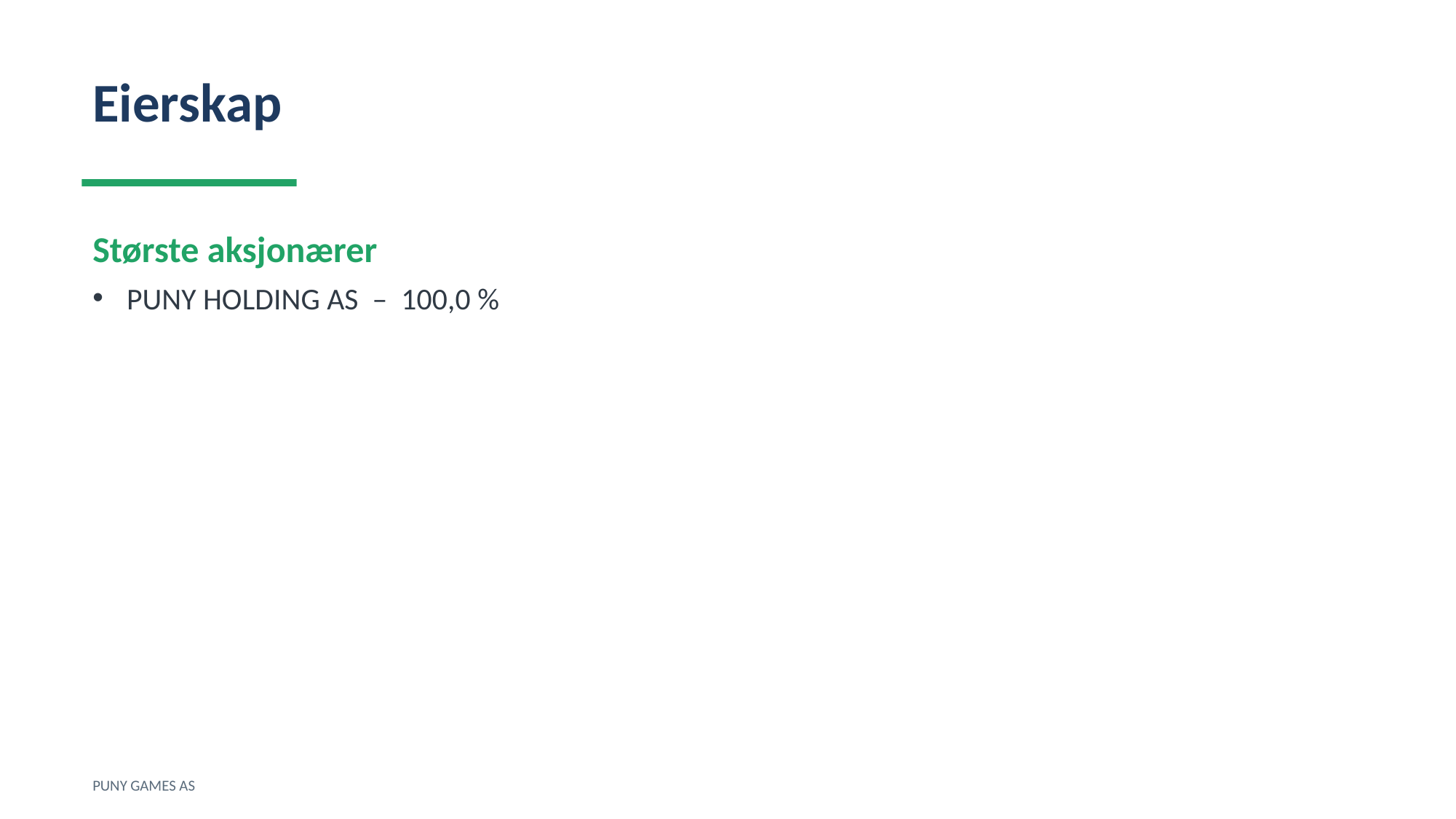

Eierskap

Største aksjonærer
PUNY HOLDING AS  –  100,0 %
PUNY GAMES AS